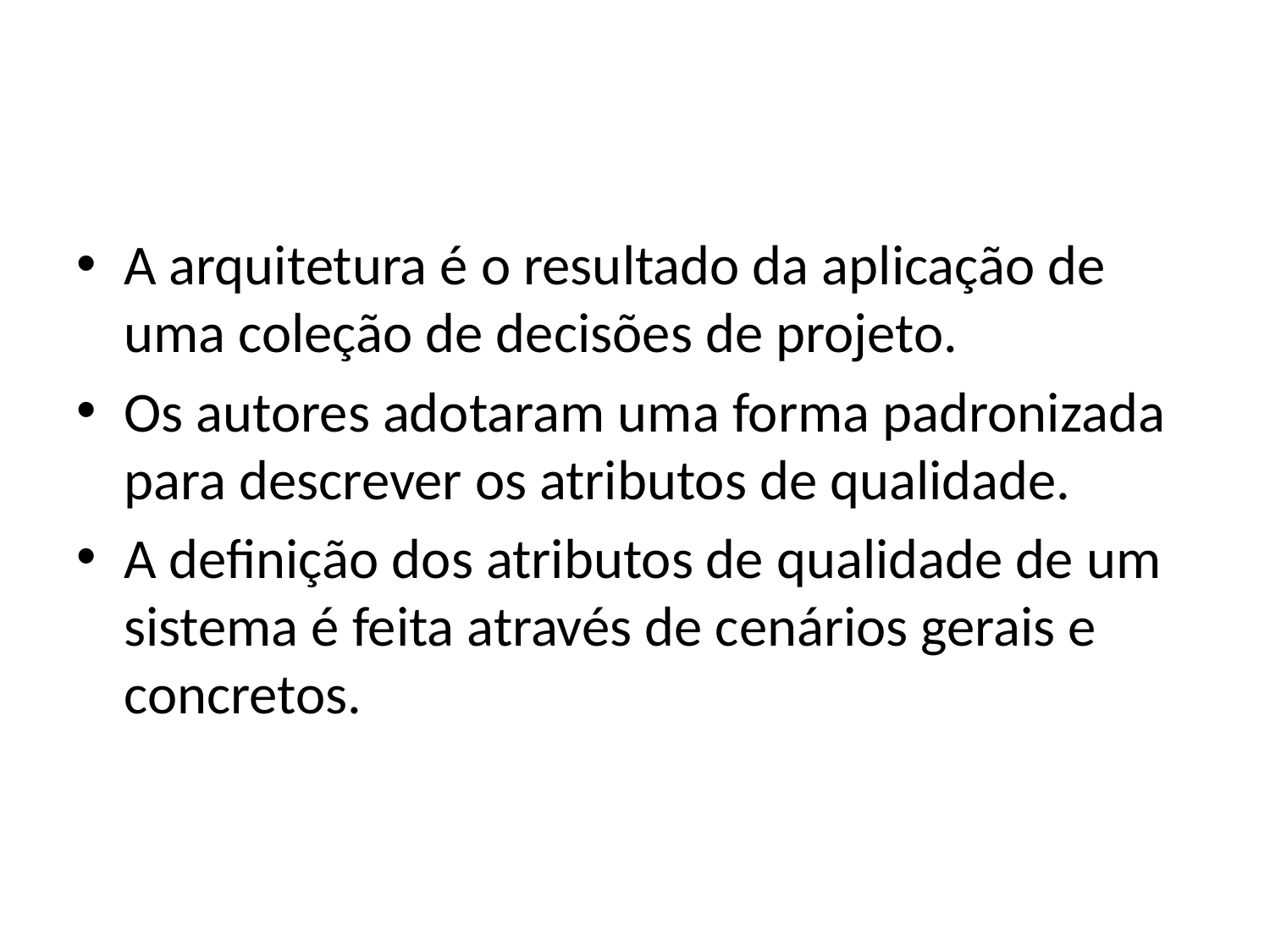

#
A arquitetura é o resultado da aplicação de uma coleção de decisões de projeto.
Os autores adotaram uma forma padronizada para descrever os atributos de qualidade.
A definição dos atributos de qualidade de um sistema é feita através de cenários gerais e concretos.